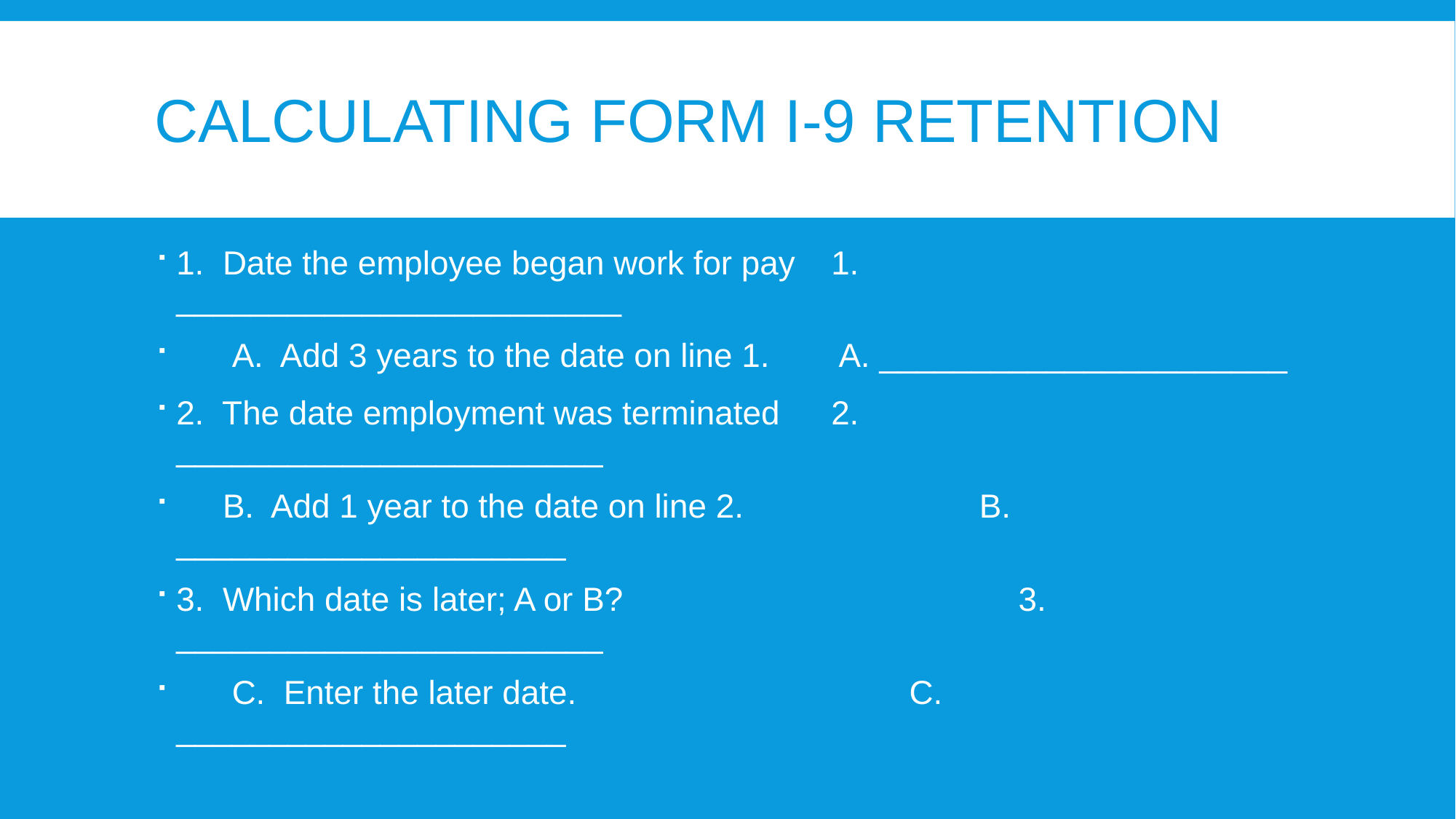

# Calculating Form i-9 Retention
1.  Date the employee began work for pay	1. ________________________
      A.  Add 3 years to the date on line 1. 	 A. ______________________
2.  The date employment was terminated	2.  _______________________
     B.  Add 1 year to the date on line 2. 	                B.  _____________________
3.  Which date is later; A or B?	                                3.  _______________________
      C.  Enter the later date.	                                C. _____________________